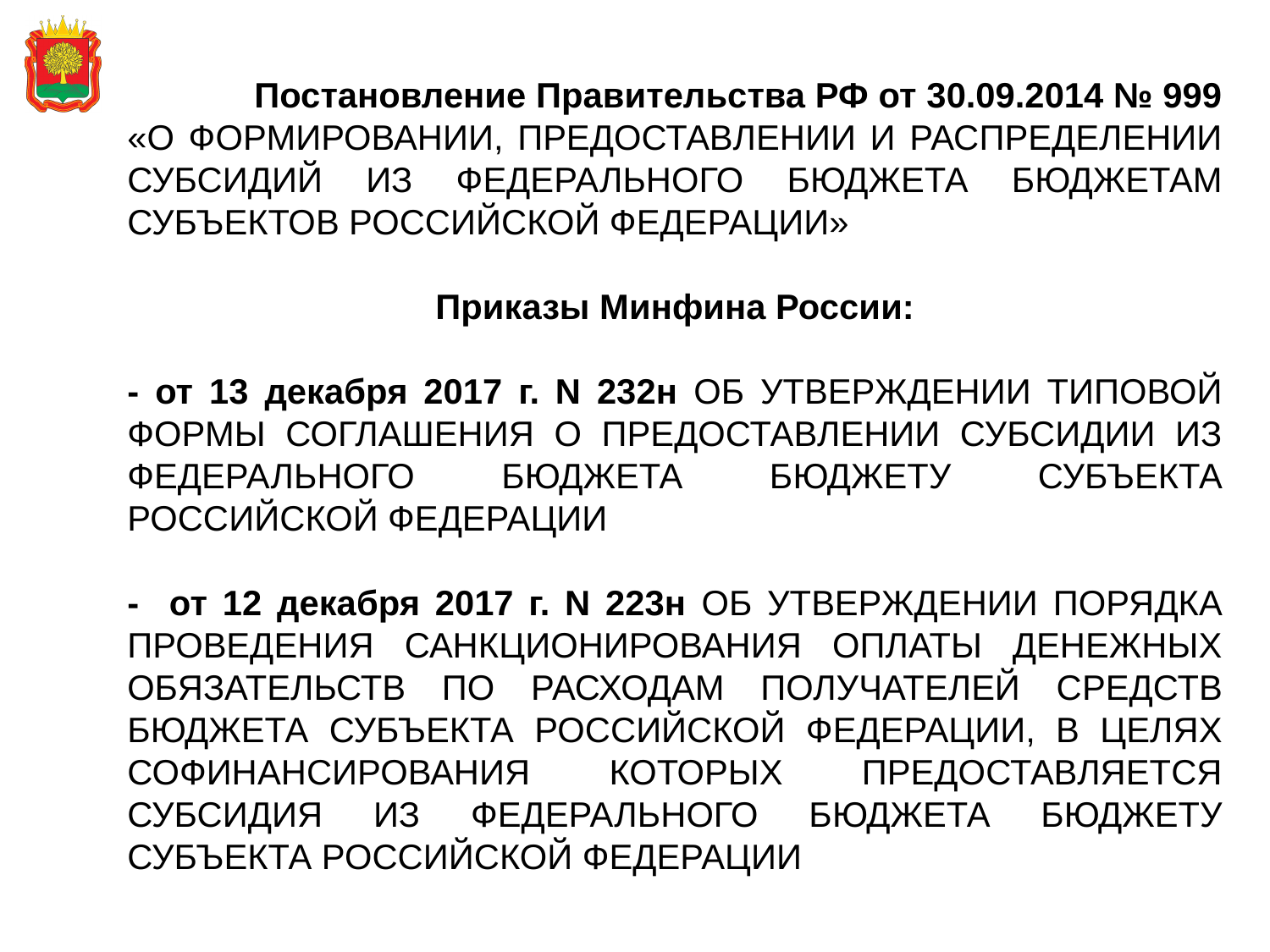

Постановление Правительства РФ от 30.09.2014 № 999 «О ФОРМИРОВАНИИ, ПРЕДОСТАВЛЕНИИ И РАСПРЕДЕЛЕНИИ СУБСИДИЙ ИЗ ФЕДЕРАЛЬНОГО БЮДЖЕТА БЮДЖЕТАМ СУБЪЕКТОВ РОССИЙСКОЙ ФЕДЕРАЦИИ»

Приказы Минфина России:

- от 13 декабря 2017 г. N 232н ОБ УТВЕРЖДЕНИИ ТИПОВОЙ ФОРМЫ СОГЛАШЕНИЯ О ПРЕДОСТАВЛЕНИИ СУБСИДИИ ИЗ ФЕДЕРАЛЬНОГО БЮДЖЕТА БЮДЖЕТУ СУБЪЕКТА РОССИЙСКОЙ ФЕДЕРАЦИИ

-  от 12 декабря 2017 г. N 223н ОБ УТВЕРЖДЕНИИ ПОРЯДКА ПРОВЕДЕНИЯ САНКЦИОНИРОВАНИЯ ОПЛАТЫ ДЕНЕЖНЫХ ОБЯЗАТЕЛЬСТВ ПО РАСХОДАМ ПОЛУЧАТЕЛЕЙ СРЕДСТВ БЮДЖЕТА СУБЪЕКТА РОССИЙСКОЙ ФЕДЕРАЦИИ, В ЦЕЛЯХ СОФИНАНСИРОВАНИЯ КОТОРЫХ ПРЕДОСТАВЛЯЕТСЯ СУБСИДИЯ ИЗ ФЕДЕРАЛЬНОГО БЮДЖЕТА БЮДЖЕТУ СУБЪЕКТА РОССИЙСКОЙ ФЕДЕРАЦИИ